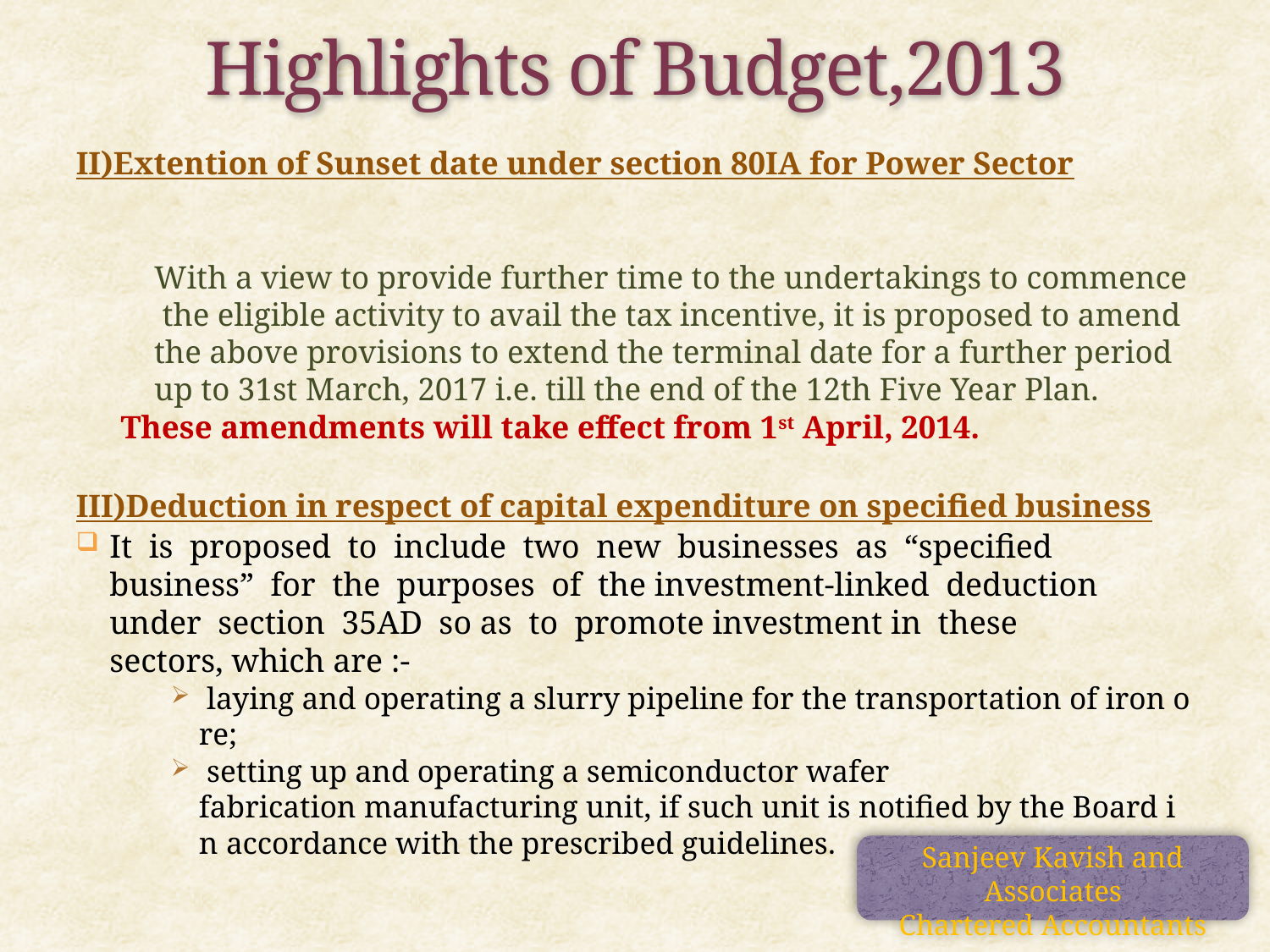

Highlights of Budget,2013
II)Extention of Sunset date under section 80IA for Power Sector

	With a view to provide further time to the undertakings to commence the eligible activity to avail the tax incentive, it is proposed to amend the above provisions to extend the terminal date for a further period up to 31st March, 2017 i.e. till the end of the 12th Five Year Plan.
These amendments will take effect from 1st April, 2014.

III)Deduction in respect of capital expenditure on specified business
It  is  proposed  to  include  two  new  businesses  as  “specified  business”  for  the  purposes  of  the investment‐linked  deduction  under  section  35AD  so as  to  promote investment in  these  sectors, which are :‐
 laying and operating a slurry pipeline for the transportation of iron ore;
 setting up and operating a semiconductor wafer  fabrication manufacturing unit, if such unit is notified by the Board in accordance with the prescribed guidelines.

Sanjeev Kavish and Associates
Chartered Accountants